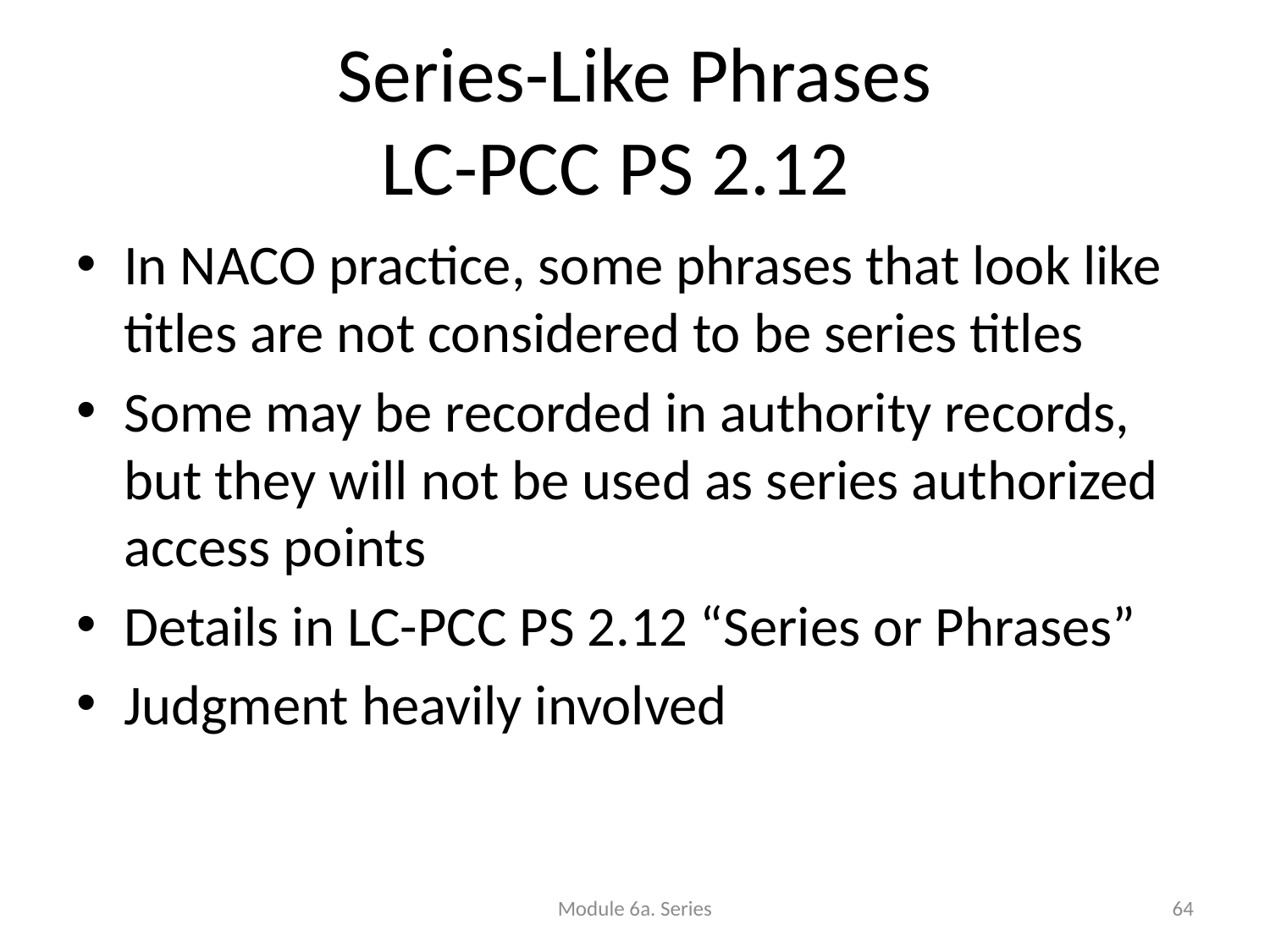

# Series-Like Phrases LC-PCC PS 2.12
In NACO practice, some phrases that look like titles are not considered to be series titles
Some may be recorded in authority records, but they will not be used as series authorized access points
Details in LC-PCC PS 2.12 “Series or Phrases”
Judgment heavily involved
Module 6a. Series
64